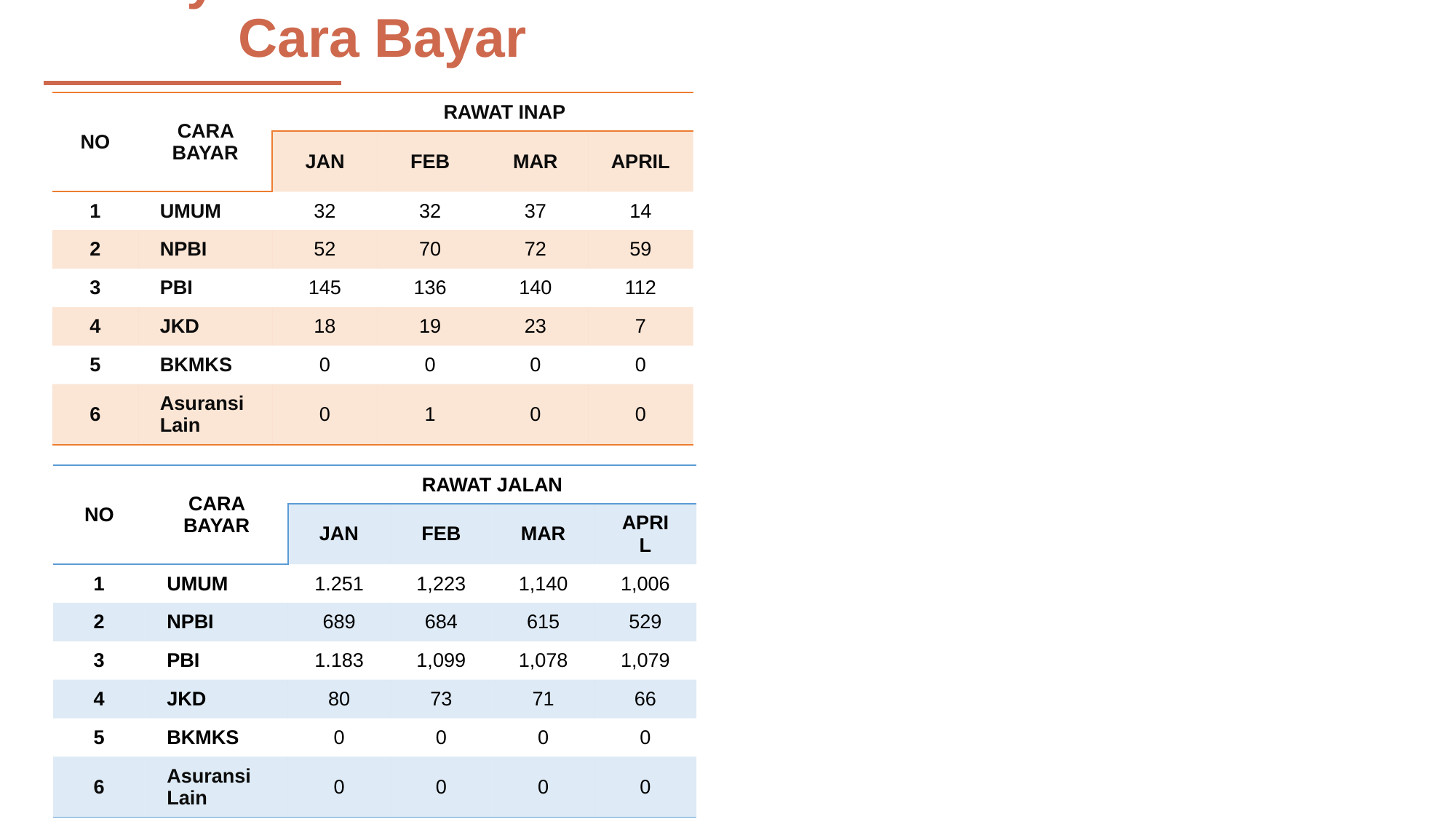

Pelayanan Berdasarkan Cara Bayar
| NO | CARA BAYAR | RAWAT INAP |  |  |  |
| --- | --- | --- | --- | --- | --- |
|  |  | JAN | FEB | MAR | APRIL |
| 1 | UMUM | 32 | 32 | 37 | 14 |
| 2 | NPBI | 52 | 70 | 72 | 59 |
| 3 | PBI | 145 | 136 | 140 | 112 |
| 4 | JKD | 18 | 19 | 23 | 7 |
| 5 | BKMKS | 0 | 0 | 0 | 0 |
| 6 | Asuransi Lain | 0 | 1 | 0 | 0 |
| NO | CARA BAYAR | RAWAT JALAN |  |  |  |
| --- | --- | --- | --- | --- | --- |
|  |  | JAN | FEB | MAR | APRIL |
| 1 | UMUM | 1.251 | 1,223 | 1,140 | 1,006 |
| 2 | NPBI | 689 | 684 | 615 | 529 |
| 3 | PBI | 1.183 | 1,099 | 1,078 | 1,079 |
| 4 | JKD | 80 | 73 | 71 | 66 |
| 5 | BKMKS | 0 | 0 | 0 | 0 |
| 6 | Asuransi Lain | 0 | 0 | 0 | 0 |